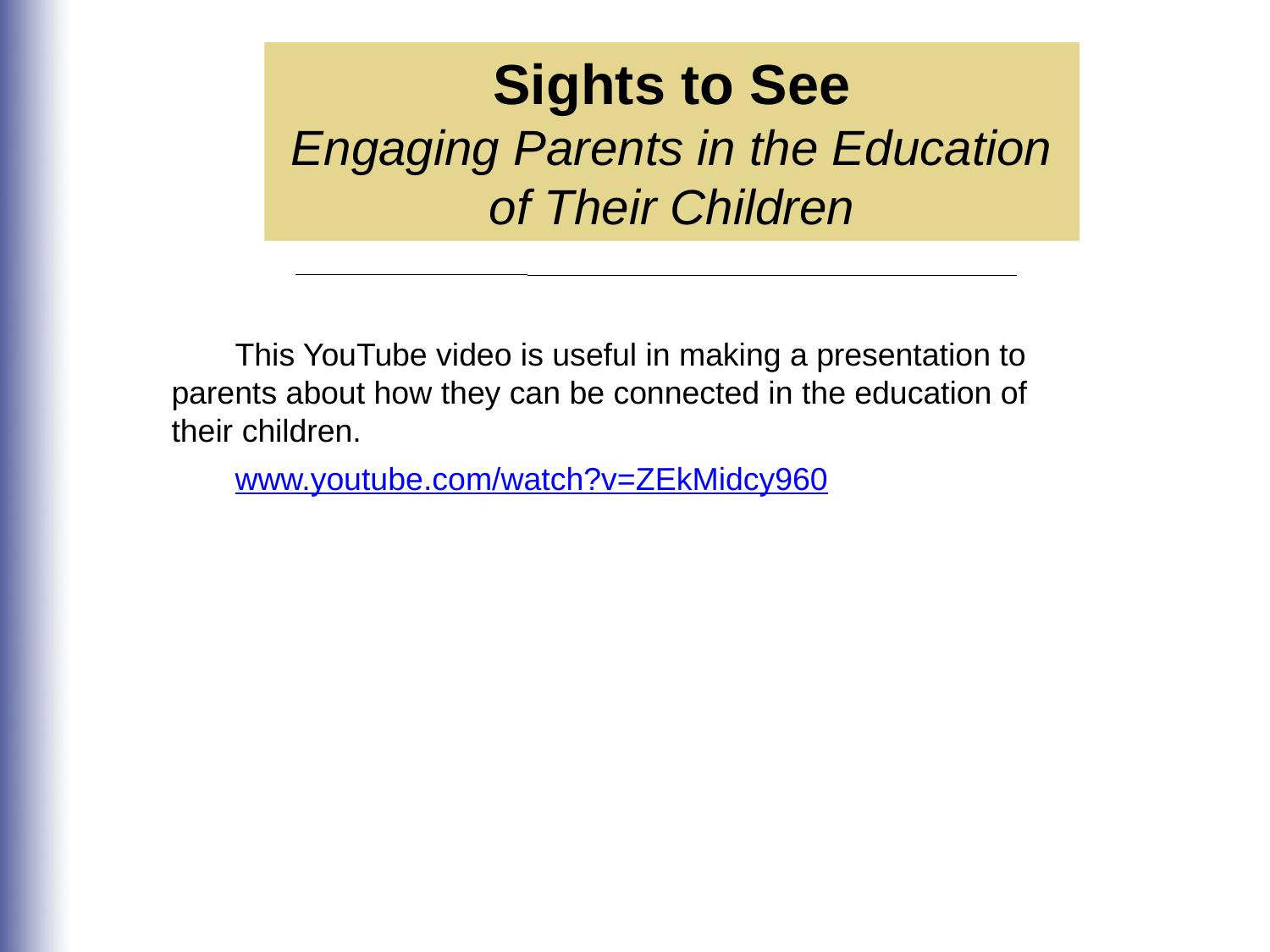

Sights to See
Engaging Parents in the Education of Their Children

This YouTube video is useful in making a presentation to parents about how they can be connected in the education of their children.
www.youtube.com/watch?v=ZEkMidcy960
4